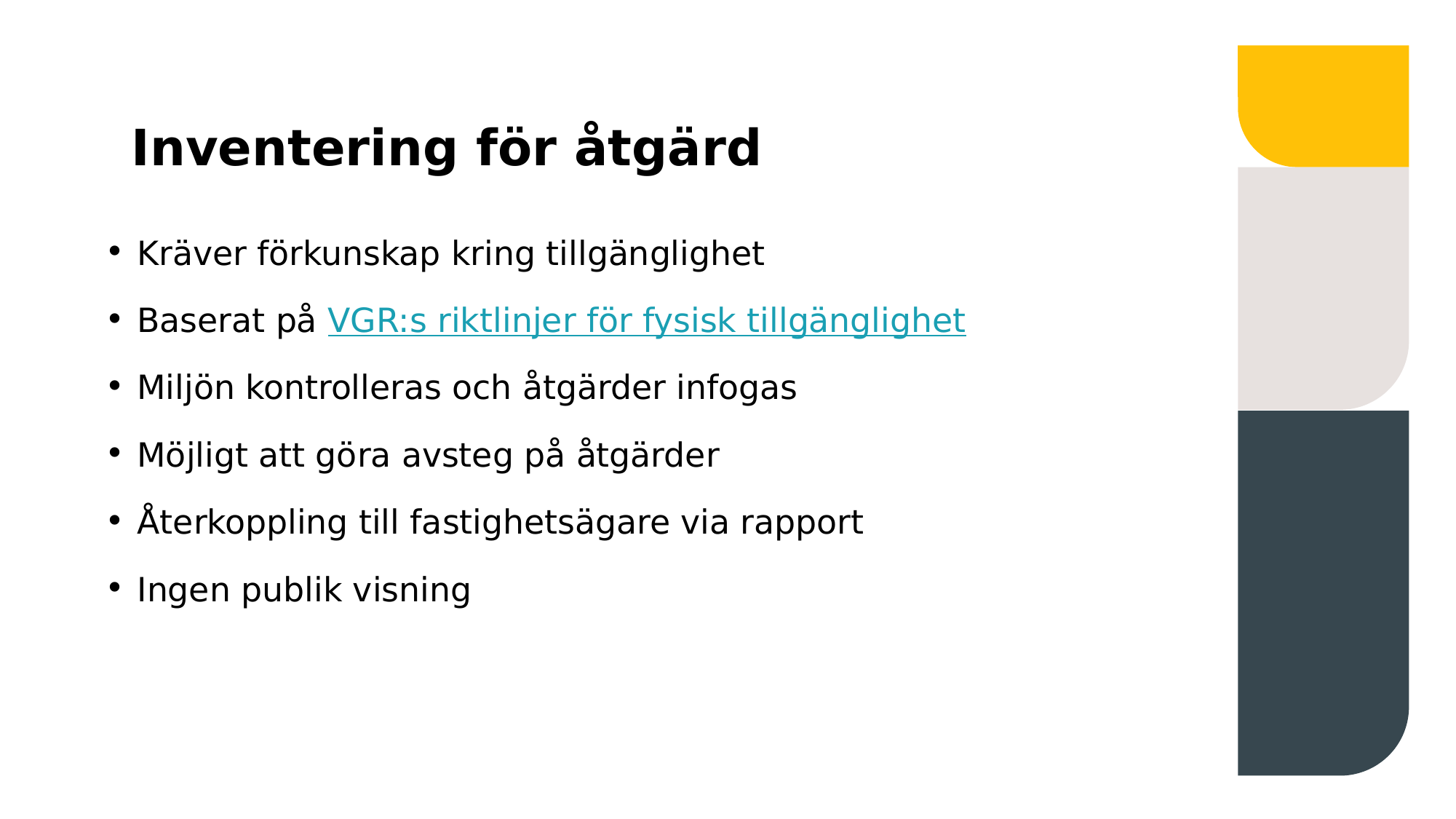

# Inventering för åtgärd
Kräver förkunskap kring tillgänglighet
Baserat på VGR:s riktlinjer för fysisk tillgänglighet
Miljön kontrolleras och åtgärder infogas
Möjligt att göra avsteg på åtgärder
Återkoppling till fastighetsägare via rapport
Ingen publik visning